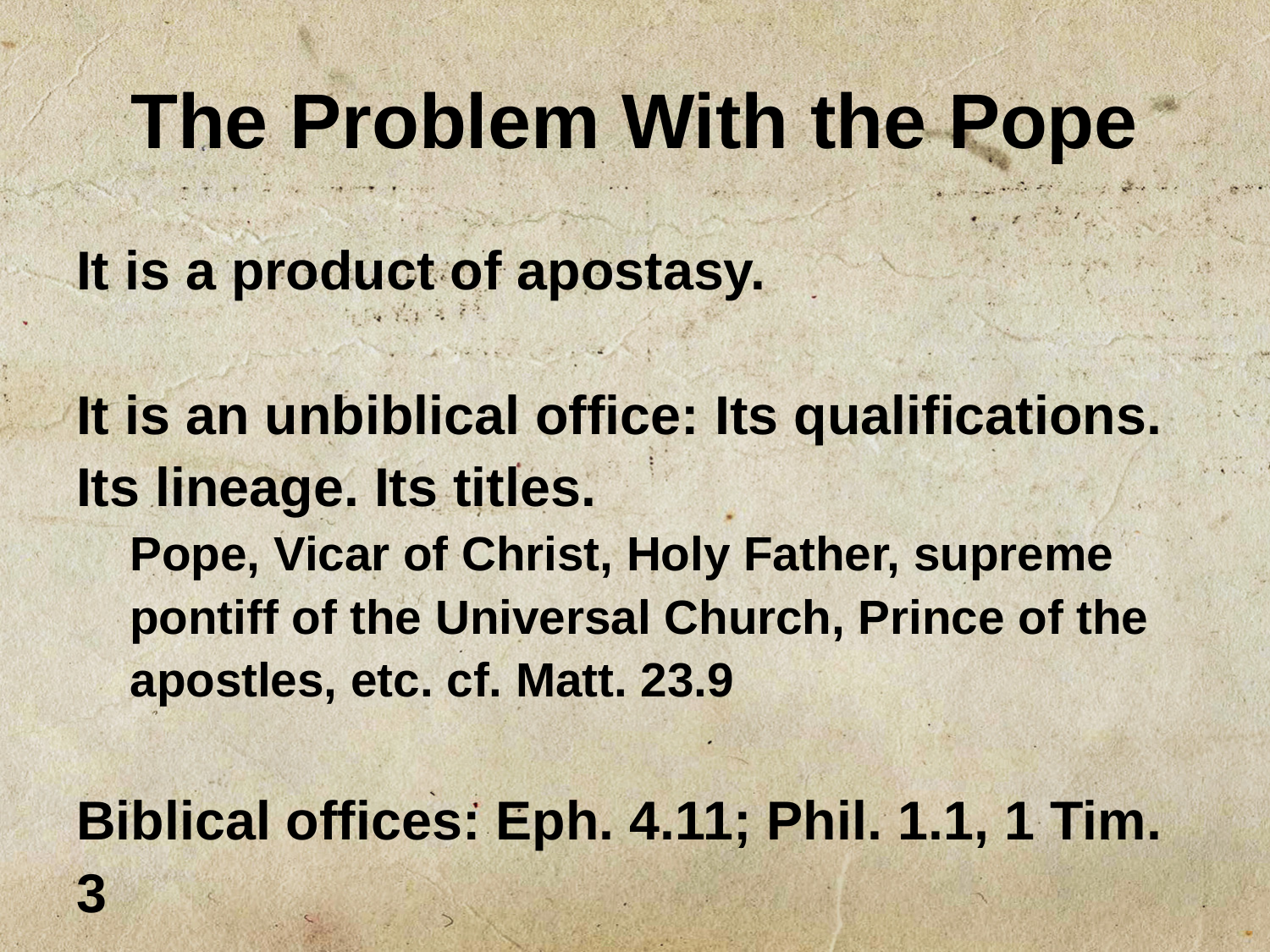

# The Problem With the Pope
It is a product of apostasy.

It is an unbiblical office: Its qualifications. Its lineage. Its titles.
Pope, Vicar of Christ, Holy Father, supreme pontiff of the Universal Church, Prince of the apostles, etc. cf. Matt. 23.9

Biblical offices: Eph. 4.11; Phil. 1.1, 1 Tim. 3